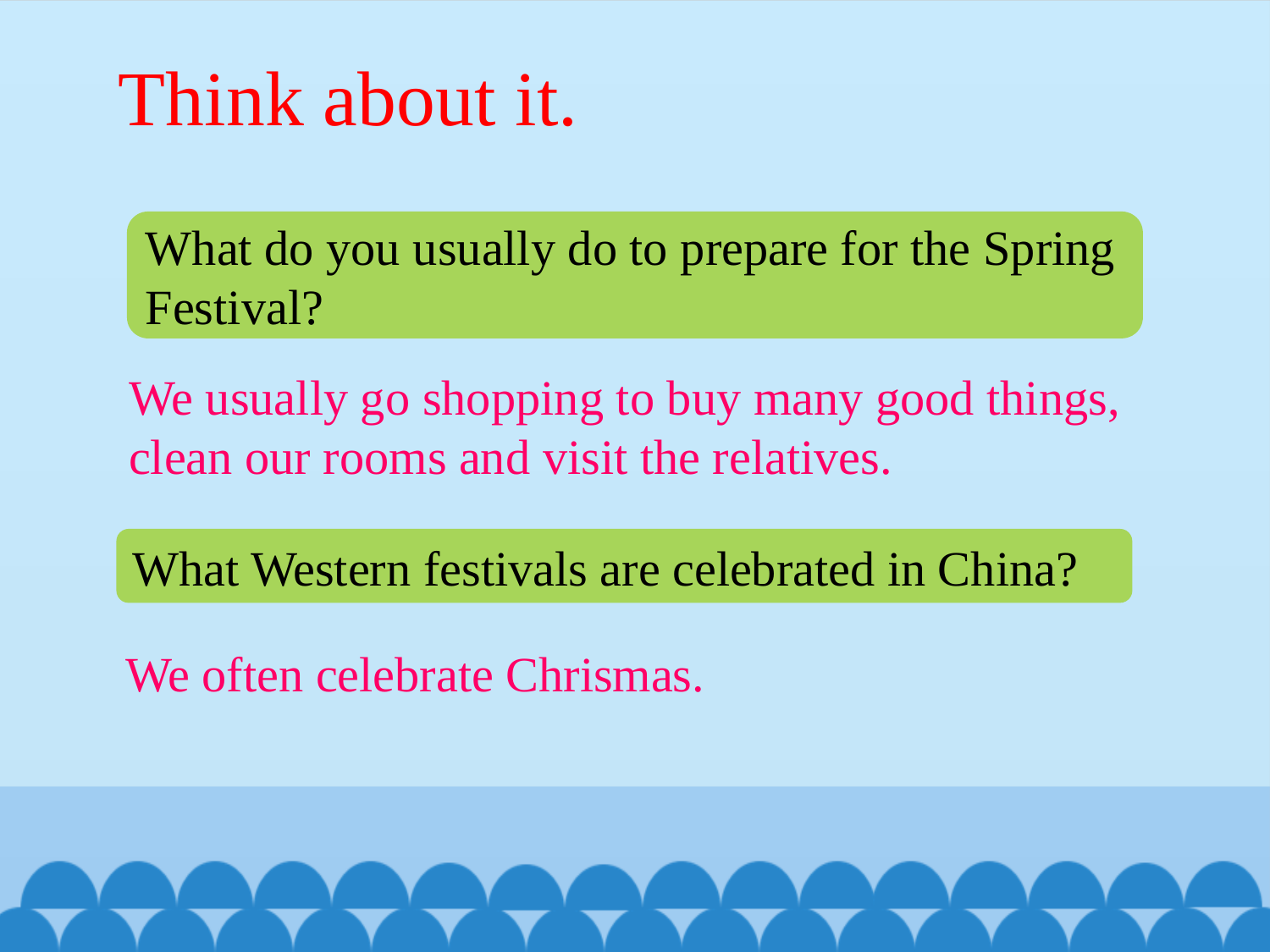

Think about it.
What do you usually do to prepare for the Spring
Festival?
We usually go shopping to buy many good things, clean our rooms and visit the relatives.
What Western festivals are celebrated in China?
We often celebrate Chrismas.